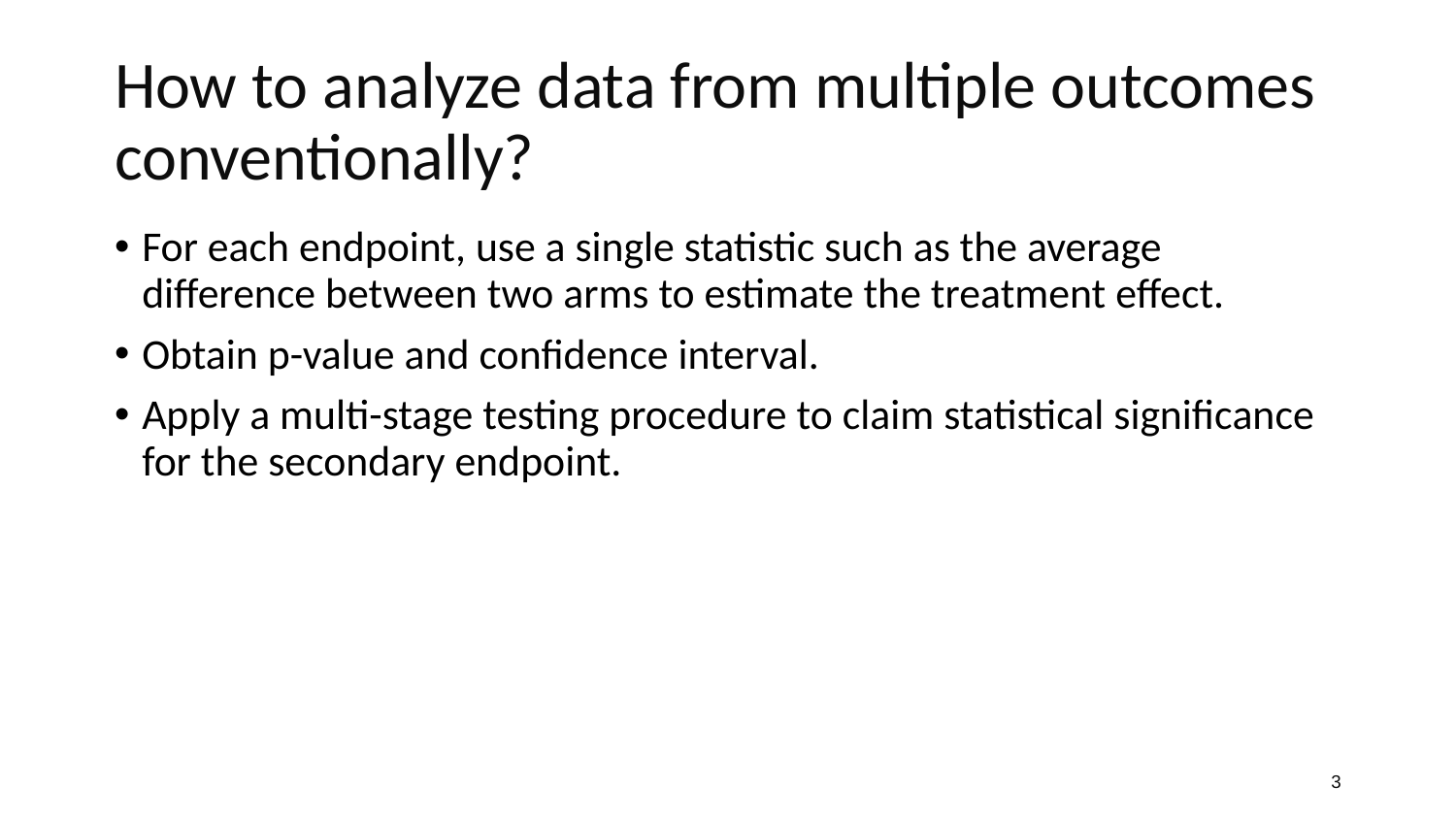

# How to analyze data from multiple outcomes conventionally?
For each endpoint, use a single statistic such as the average difference between two arms to estimate the treatment effect.
Obtain p-value and confidence interval.
Apply a multi-stage testing procedure to claim statistical significance for the secondary endpoint.
3